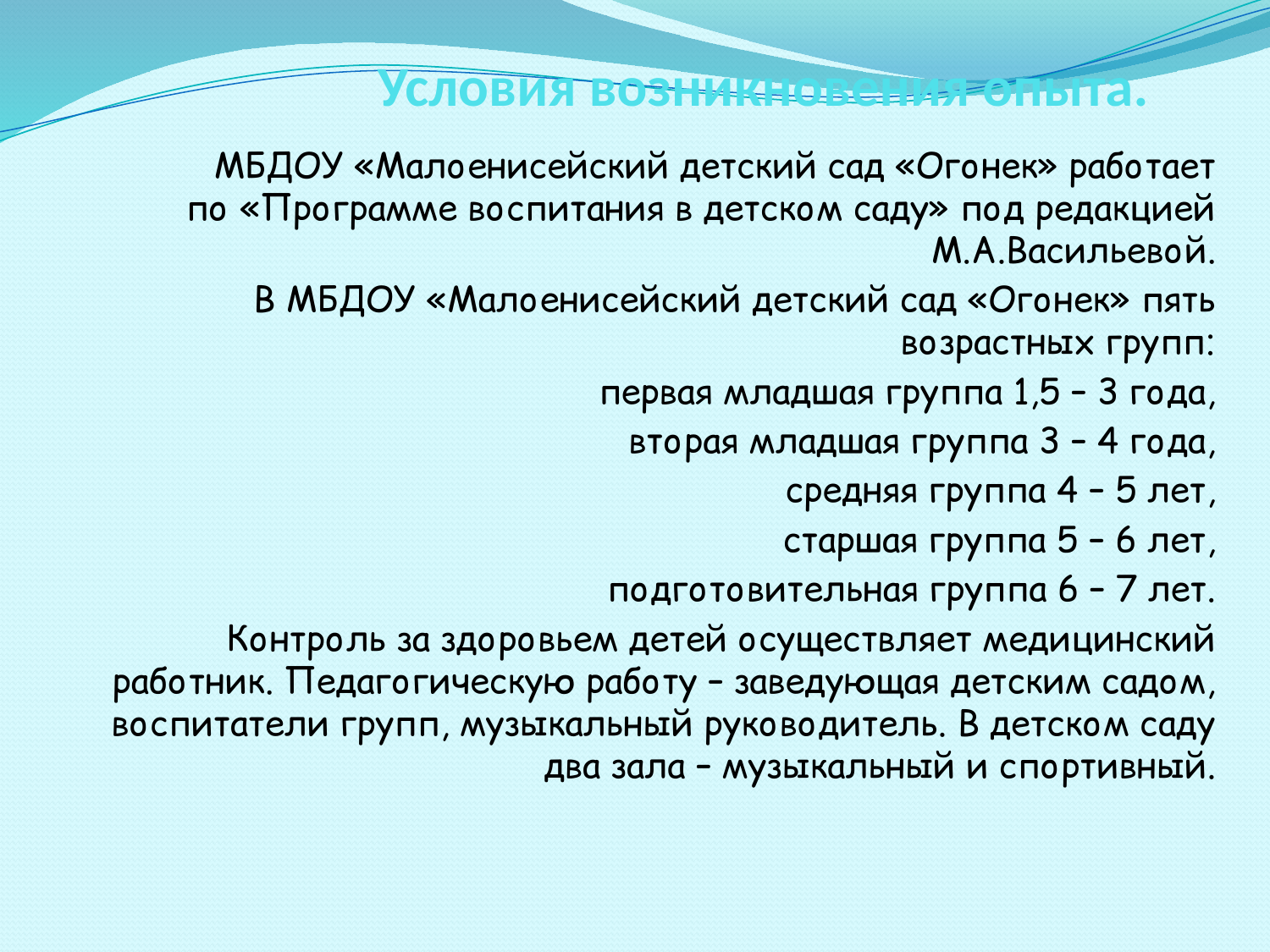

# Условия возникновения опыта.
	МБДОУ «Малоенисейский детский сад «Огонек» работает по «Программе воспитания в детском саду» под редакцией М.А.Васильевой.
	В МБДОУ «Малоенисейский детский сад «Огонек» пять возрастных групп:
	первая младшая группа 1,5 – 3 года,
	вторая младшая группа 3 – 4 года,
	средняя группа 4 – 5 лет,
	старшая группа 5 – 6 лет,
	подготовительная группа 6 – 7 лет.
	Контроль за здоровьем детей осуществляет медицинский работник. Педагогическую работу – заведующая детским садом, воспитатели групп, музыкальный руководитель. В детском саду два зала – музыкальный и спортивный.